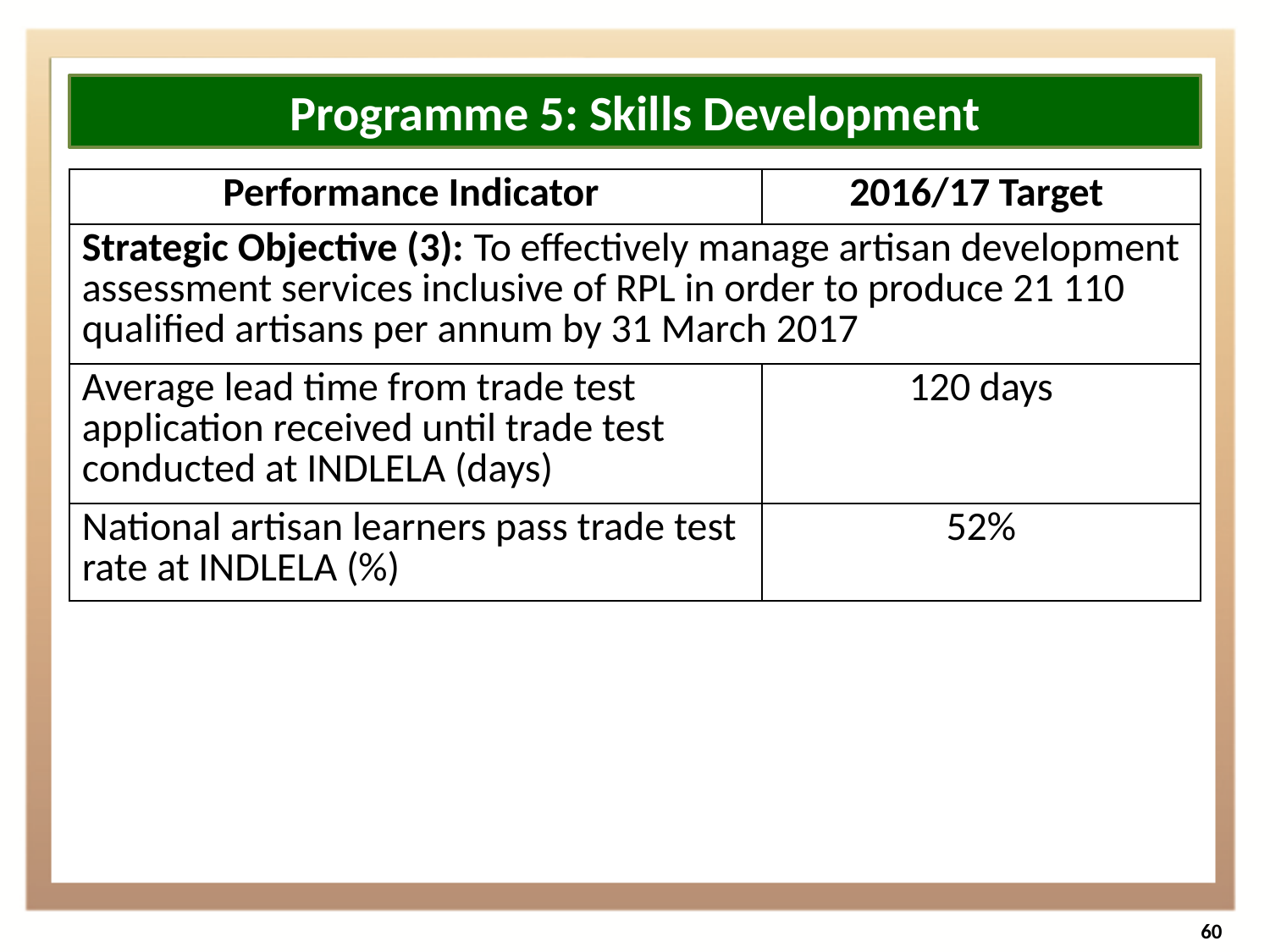

Programme 5: Skills Development
| Performance Indicator | 2016/17 Target |
| --- | --- |
| Strategic Objective (3): To effectively manage artisan development assessment services inclusive of RPL in order to produce 21 110 qualified artisans per annum by 31 March 2017 |  |
| Average lead time from trade test application received until trade test conducted at INDLELA (days) | 120 days |
| National artisan learners pass trade test rate at INDLELA (%) | 52% |
60